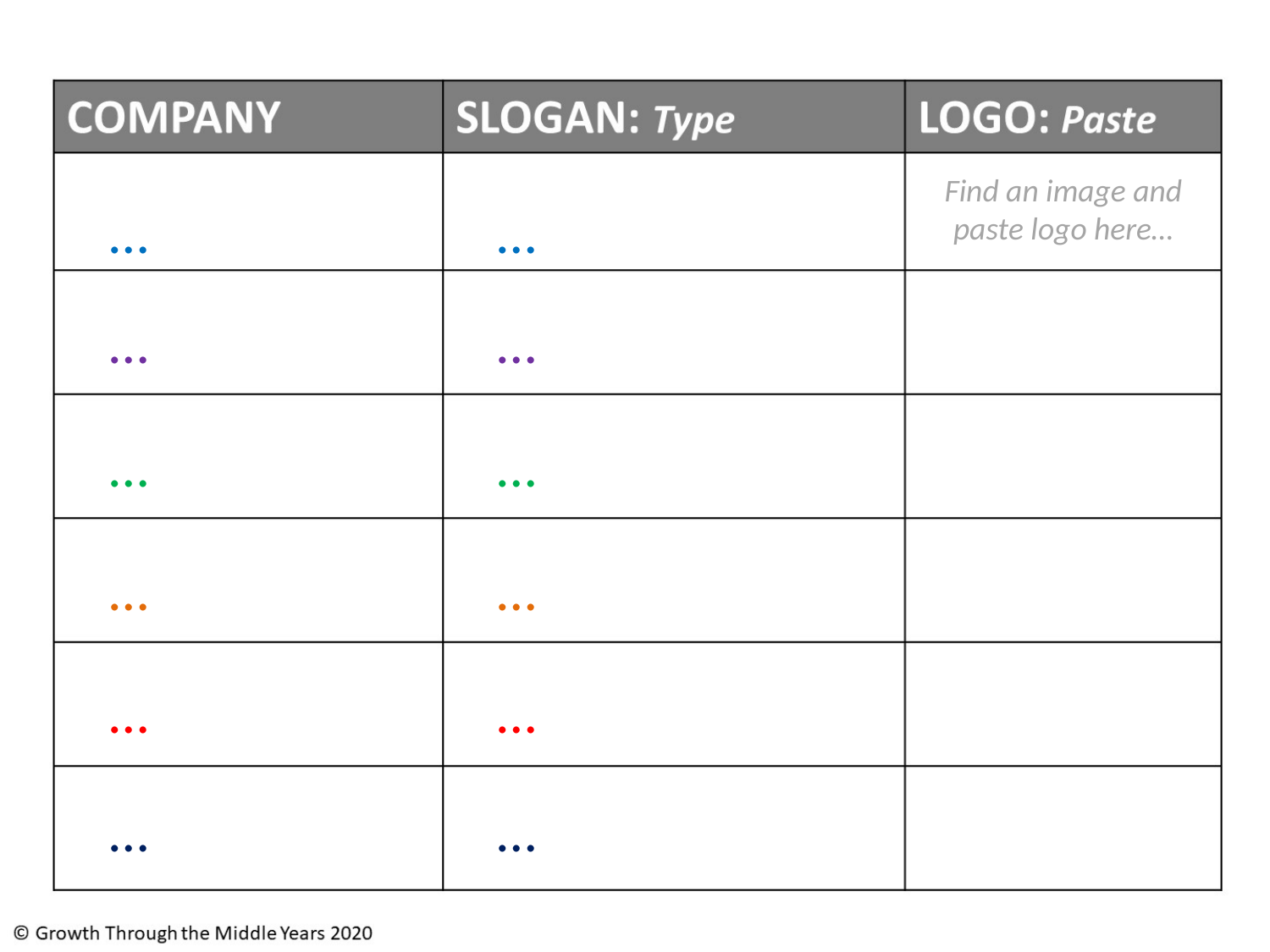

Find an image and paste logo here…
…
…
…
…
…
…
…
…
…
…
…
…